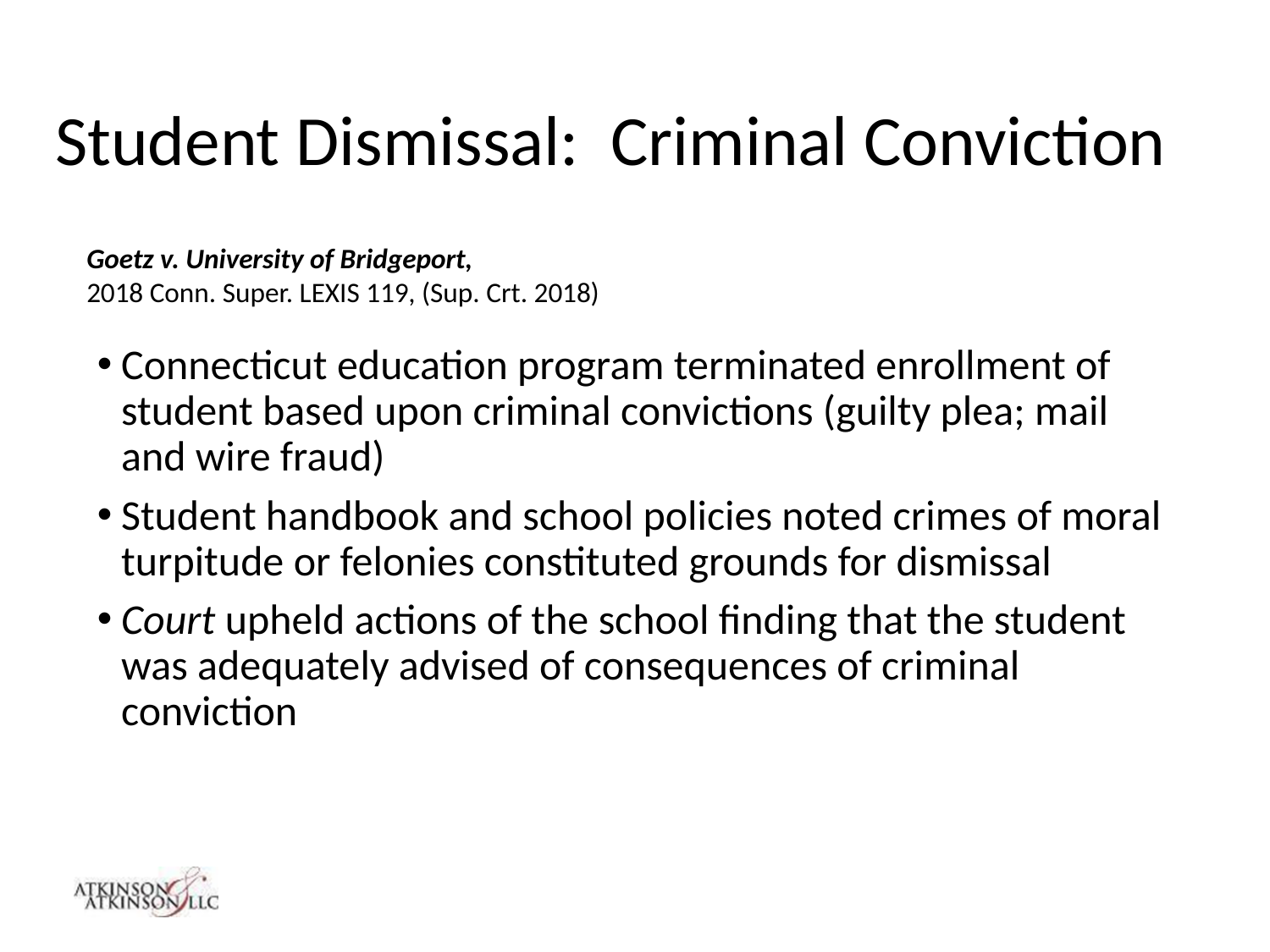

# Student Dismissal:  Criminal Conviction
Goetz v. University of Bridgeport,
2018 Conn. Super. LEXIS 119, (Sup. Crt. 2018)
Connecticut education program terminated enrollment of student based upon criminal convictions (guilty plea; mail and wire fraud)
Student handbook and school policies noted crimes of moral turpitude or felonies constituted grounds for dismissal
Court upheld actions of the school finding that the student was adequately advised of consequences of criminal conviction